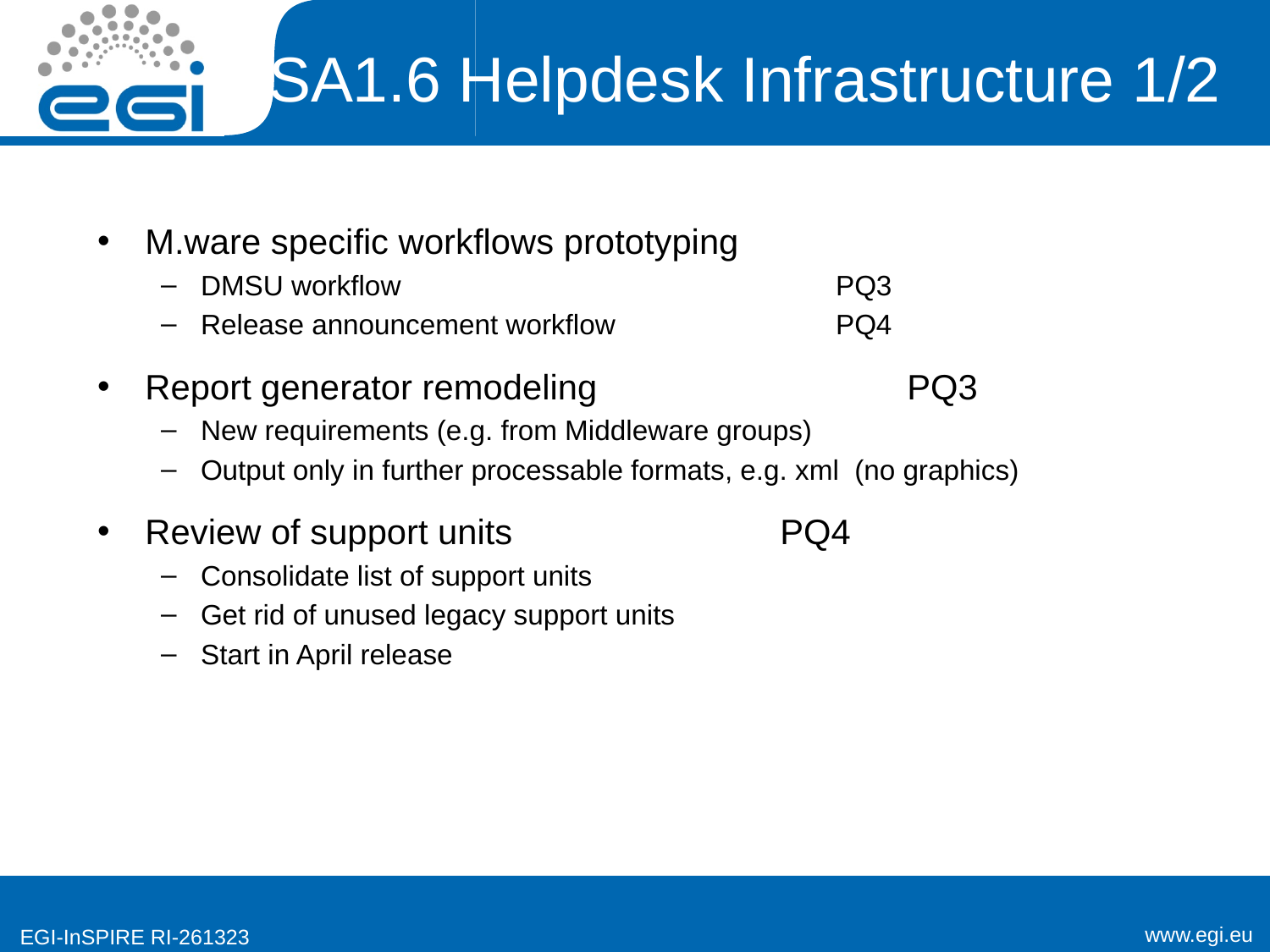

# SA1.6 Helpdesk Infrastructure 1/2
M.ware specific workflows prototyping
DMSU workflow 				PQ3
Release announcement workflow 		PQ4
Report generator remodeling			PQ3
New requirements (e.g. from Middleware groups)
Output only in further processable formats, e.g. xml  (no graphics)
Review of support units			PQ4
Consolidate list of support units
Get rid of unused legacy support units
Start in April release